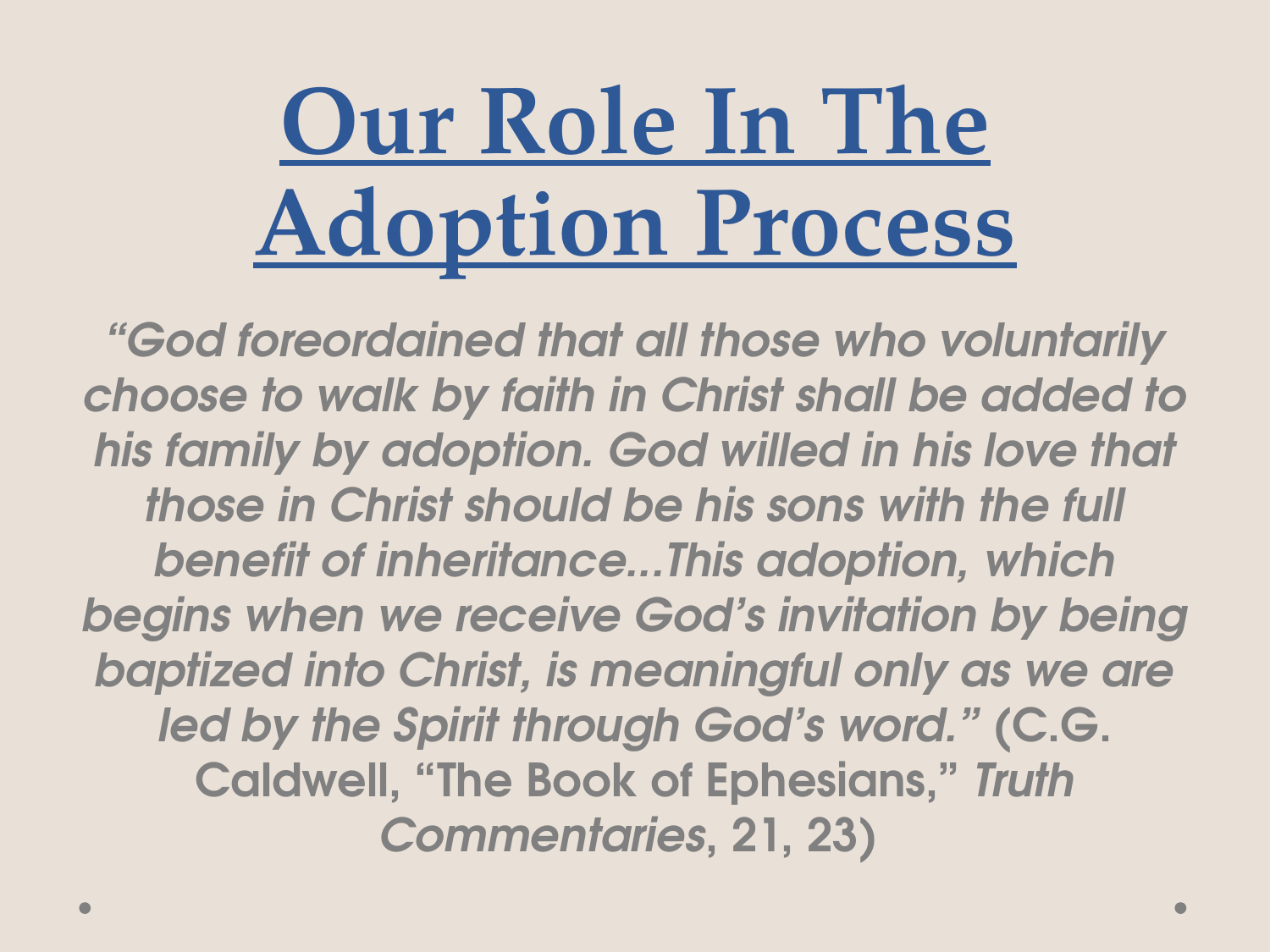

# Our Role In The Adoption Process
“God foreordained that all those who voluntarily choose to walk by faith in Christ shall be added to his family by adoption. God willed in his love that those in Christ should be his sons with the full benefit of inheritance...This adoption, which begins when we receive God’s invitation by being baptized into Christ, is meaningful only as we are led by the Spirit through God’s word.” (C.G. Caldwell, “The Book of Ephesians,” Truth Commentaries, 21, 23)